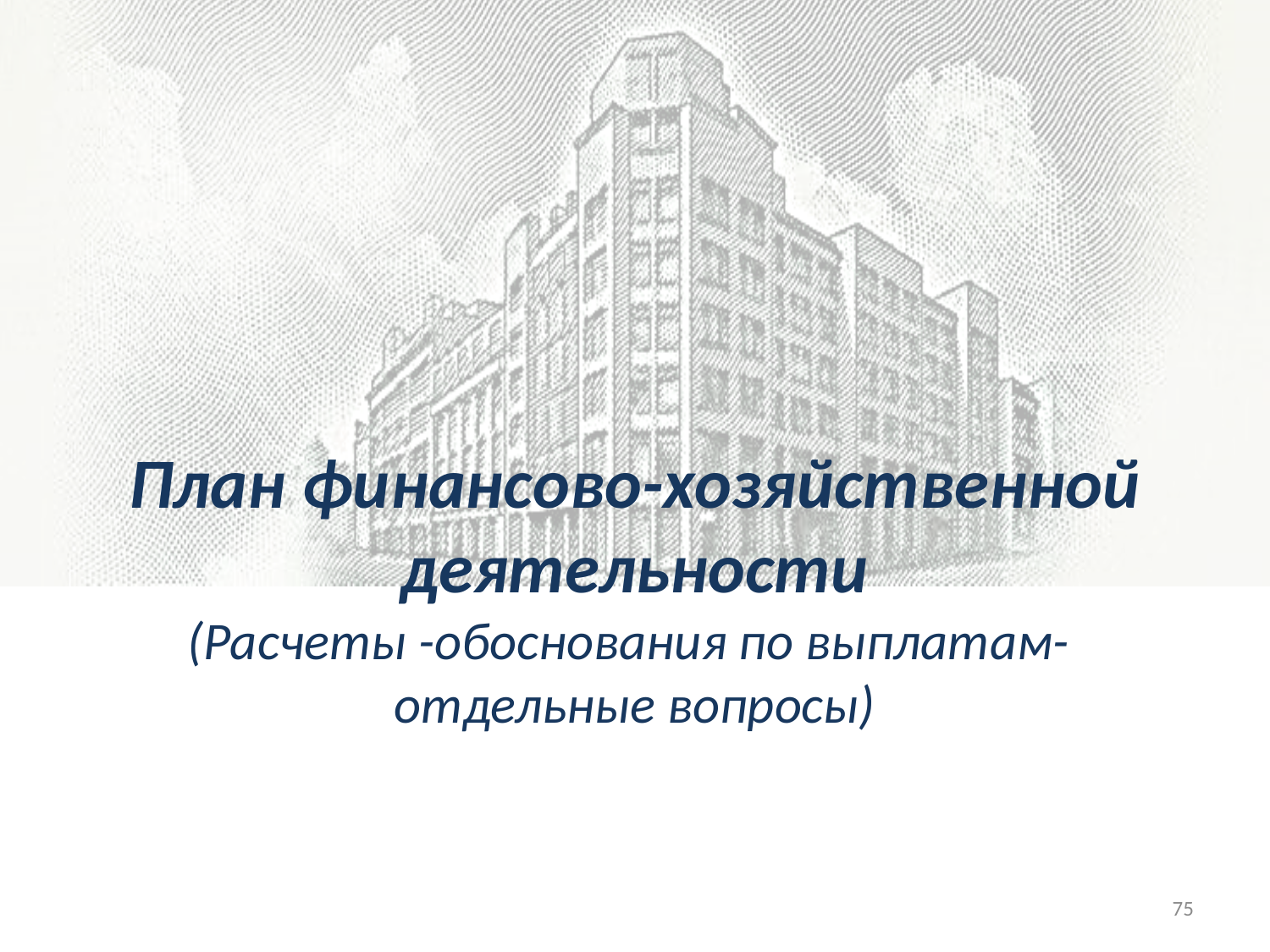

# План финансово-хозяйственной деятельности (Расчеты -обоснования по выплатам- отдельные вопросы)

75